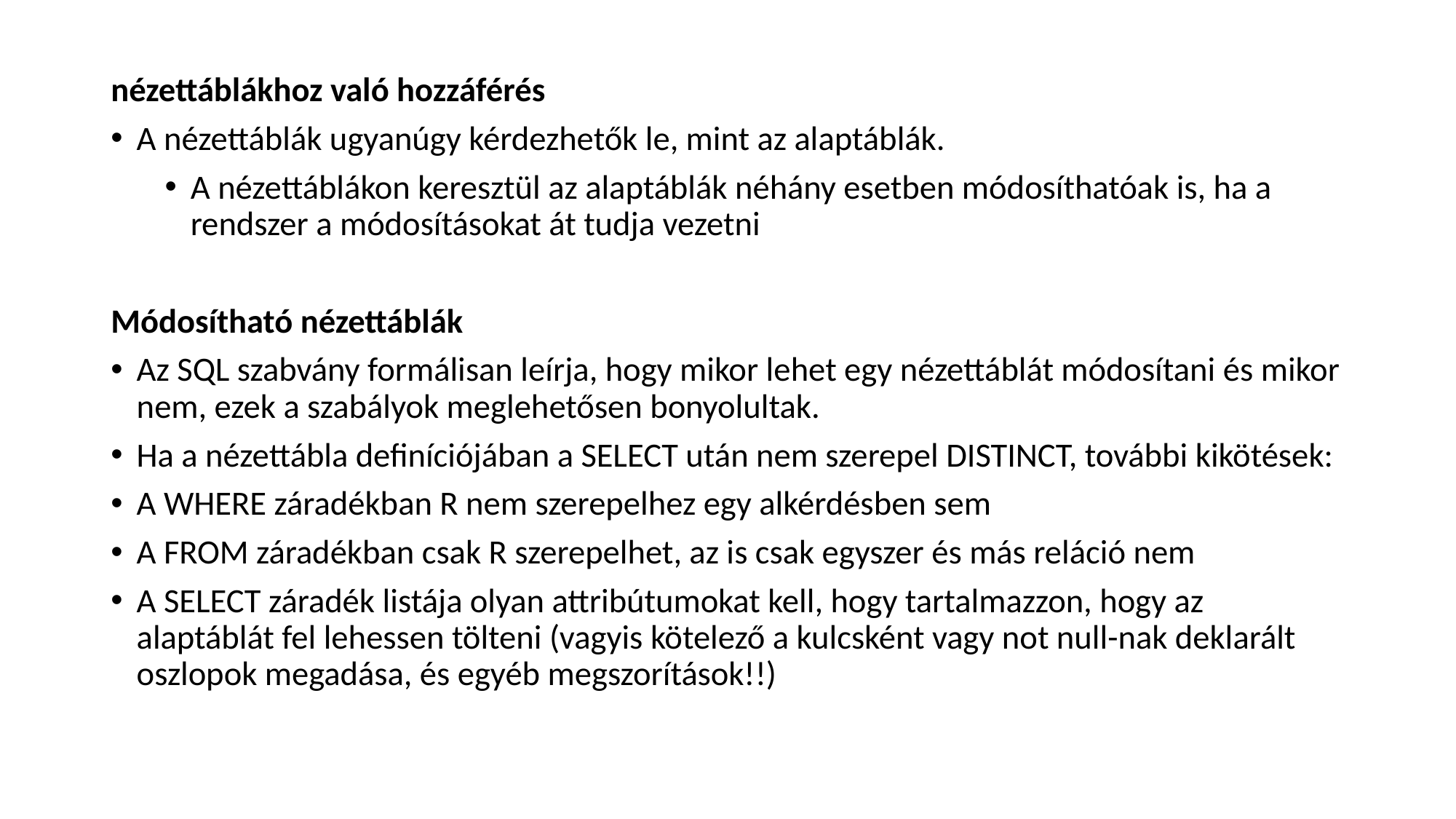

nézettáblákhoz való hozzáférés
A nézettáblák ugyanúgy kérdezhetők le, mint az alaptáblák.
A nézettáblákon keresztül az alaptáblák néhány esetben módosíthatóak is, ha a rendszer a módosításokat át tudja vezetni

Módosítható nézettáblák
Az SQL szabvány formálisan leírja, hogy mikor lehet egy nézettáblát módosítani és mikor nem, ezek a szabályok meglehetősen bonyolultak.
Ha a nézettábla definíciójában a SELECT után nem szerepel DISTINCT, további kikötések:
A WHERE záradékban R nem szerepelhez egy alkérdésben sem
A FROM záradékban csak R szerepelhet, az is csak egyszer és más reláció nem
A SELECT záradék listája olyan attribútumokat kell, hogy tartalmazzon, hogy az alaptáblát fel lehessen tölteni (vagyis kötelező a kulcsként vagy not null-nak deklarált oszlopok megadása, és egyéb megszorítások!!)